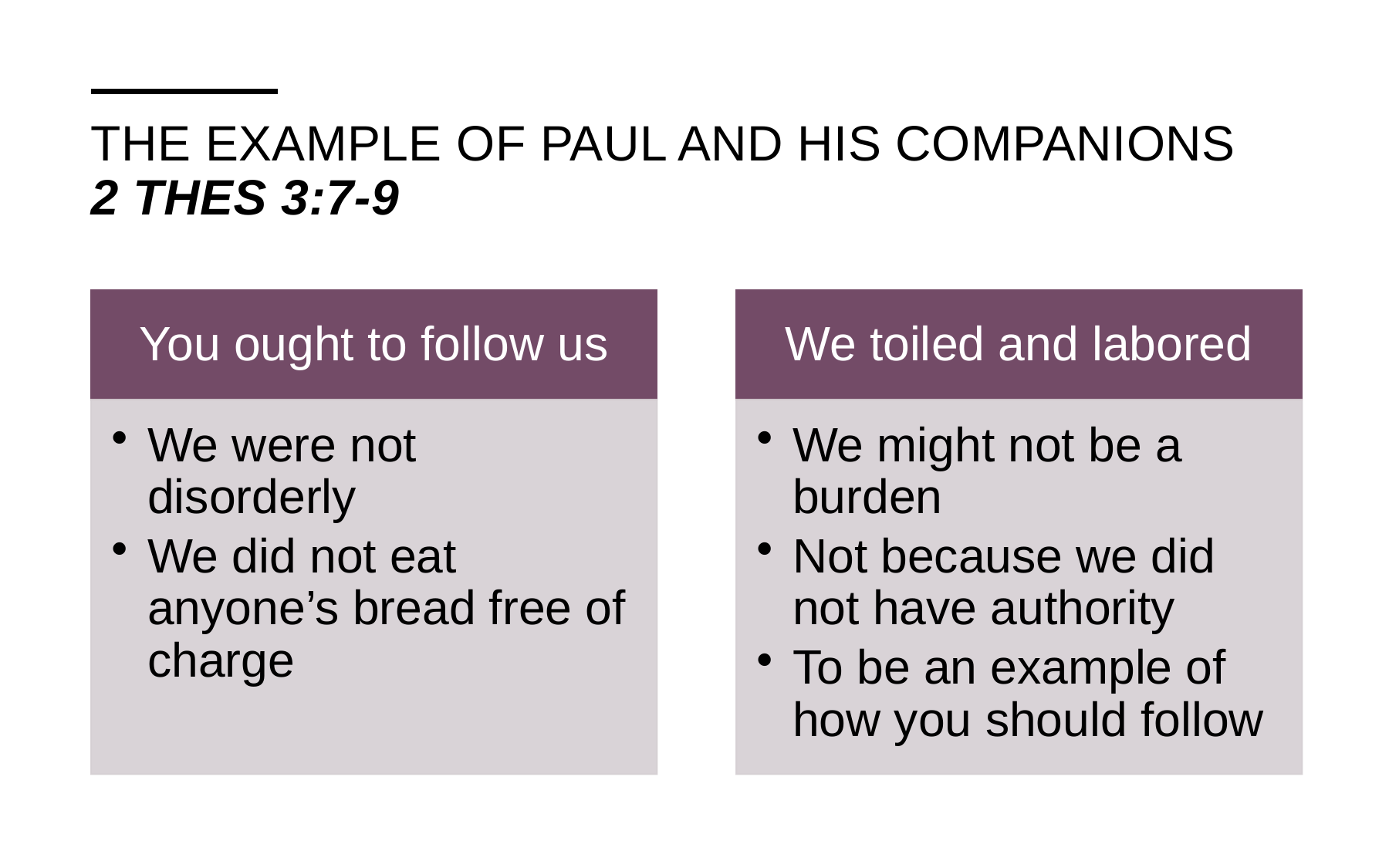

# The example of paul and his companions 2 Thes 3:7-9
You ought to follow us
We were not disorderly
We did not eat anyone’s bread free of charge
We toiled and labored
We might not be a burden
Not because we did not have authority
To be an example of how you should follow